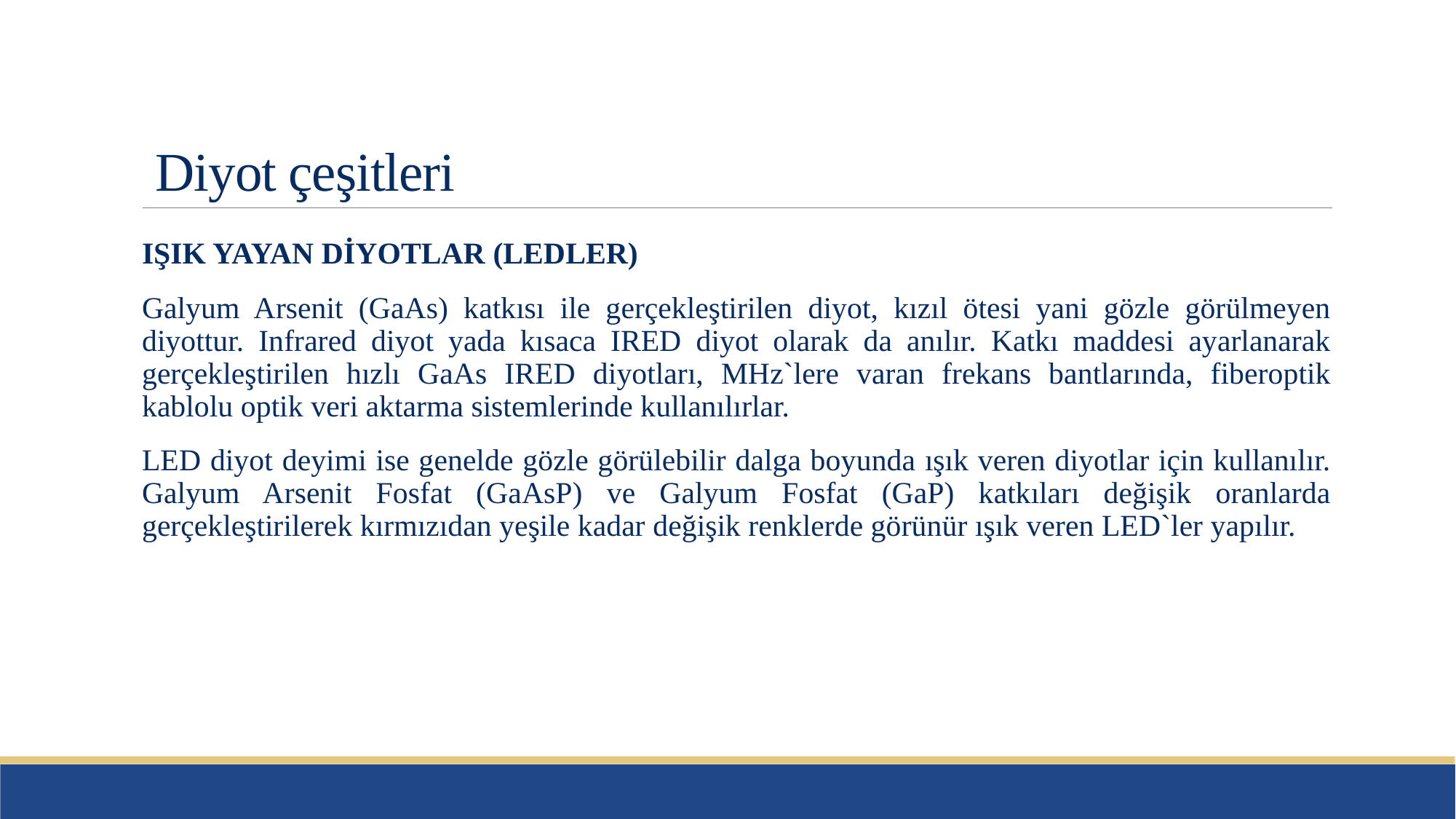

# Diyot çeşitleri
IŞIK YAYAN DİYOTLAR (LEDLER)
Galyum Arsenit (GaAs) katkısı ile gerçekleştirilen diyot, kızıl ötesi yani gözle görülmeyen diyottur. Infrared diyot yada kısaca IRED diyot olarak da anılır. Katkı maddesi ayarlanarak gerçekleştirilen hızlı GaAs IRED diyotları, MHz`lere varan frekans bantlarında, fiberoptik kablolu optik veri aktarma sistemlerinde kullanılırlar.
LED diyot deyimi ise genelde gözle görülebilir dalga boyunda ışık veren diyotlar için kullanılır. Galyum Arsenit Fosfat (GaAsP) ve Galyum Fosfat (GaP) katkıları değişik oranlarda gerçekleştirilerek kırmızıdan yeşile kadar değişik renklerde görünür ışık veren LED`ler yapılır.